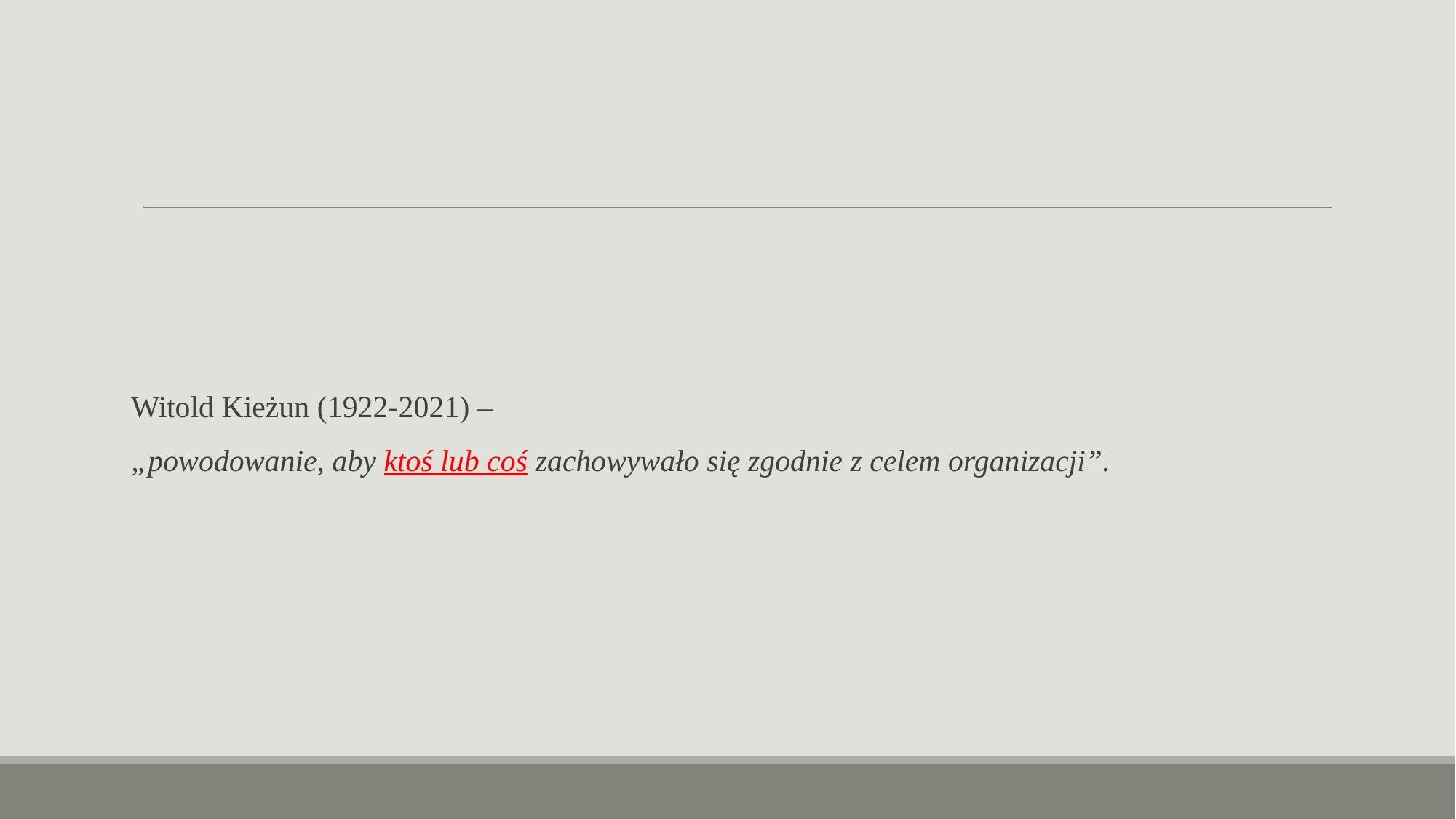

#

Witold Kieżun (1922-2021) –
„powodowanie, aby ktoś lub coś zachowywało się zgodnie z celem organizacji”.